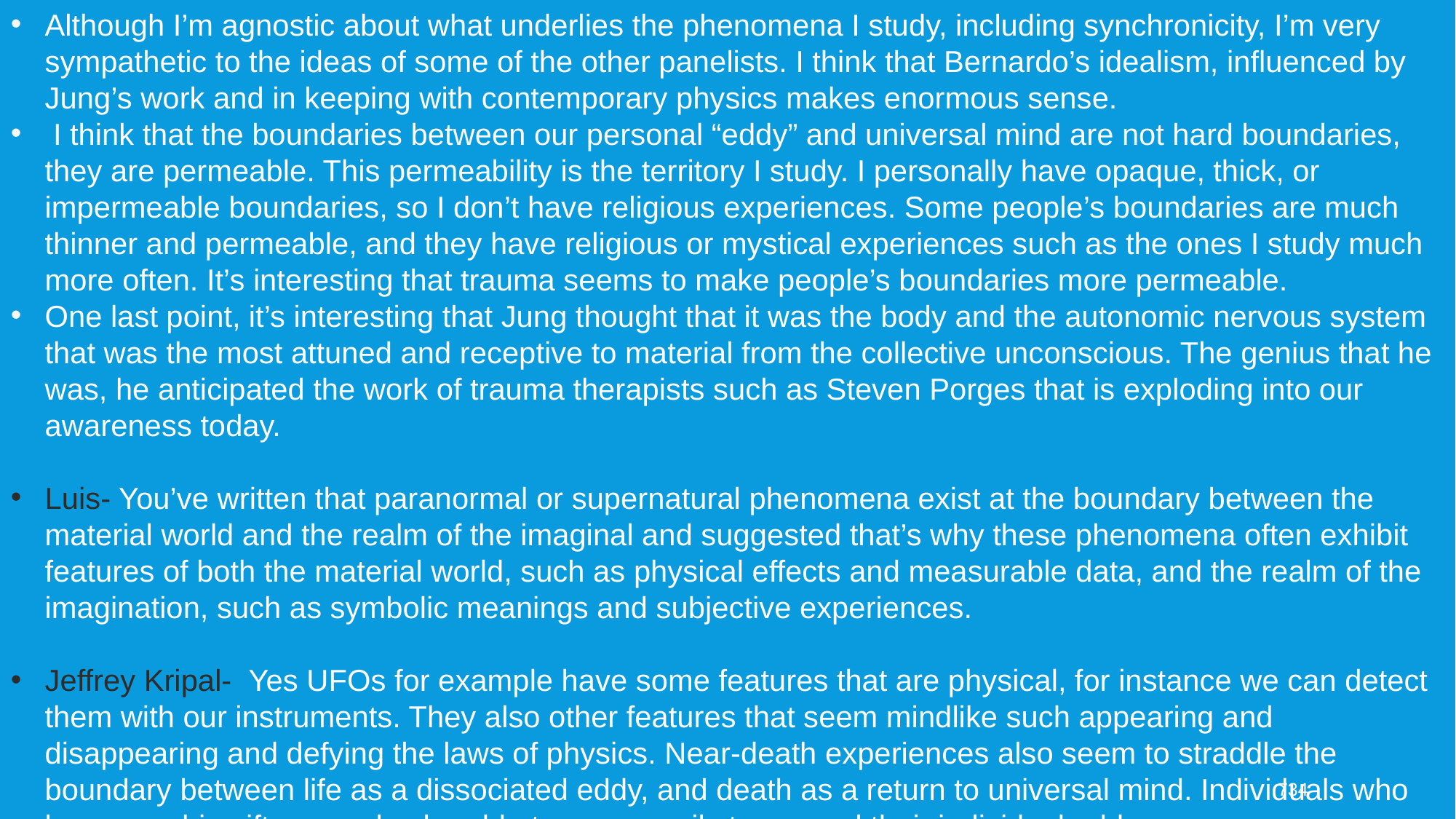

Although I’m agnostic about what underlies the phenomena I study, including synchronicity, I’m very sympathetic to the ideas of some of the other panelists. I think that Bernardo’s idealism, influenced by Jung’s work and in keeping with contemporary physics makes enormous sense.
 I think that the boundaries between our personal “eddy” and universal mind are not hard boundaries, they are permeable. This permeability is the territory I study. I personally have opaque, thick, or impermeable boundaries, so I don’t have religious experiences. Some people’s boundaries are much thinner and permeable, and they have religious or mystical experiences such as the ones I study much more often. It’s interesting that trauma seems to make people’s boundaries more permeable.
One last point, it’s interesting that Jung thought that it was the body and the autonomic nervous system that was the most attuned and receptive to material from the collective unconscious. The genius that he was, he anticipated the work of trauma therapists such as Steven Porges that is exploding into our awareness today.

Luis- You’ve written that paranormal or supernatural phenomena exist at the boundary between the material world and the realm of the imaginal and suggested that’s why these phenomena often exhibit features of both the material world, such as physical effects and measurable data, and the realm of the imagination, such as symbolic meanings and subjective experiences.

Jeffrey Kripal-  Yes UFOs for example have some features that are physical, for instance we can detect them with our instruments. They also other features that seem mindlike such appearing and disappearing and defying the laws of physics. Near-death experiences also seem to straddle the boundary between life as a dissociated eddy, and death as a return to universal mind. Individuals who have psychic gifts may also be able to more easily transcend their individual eddy.
734